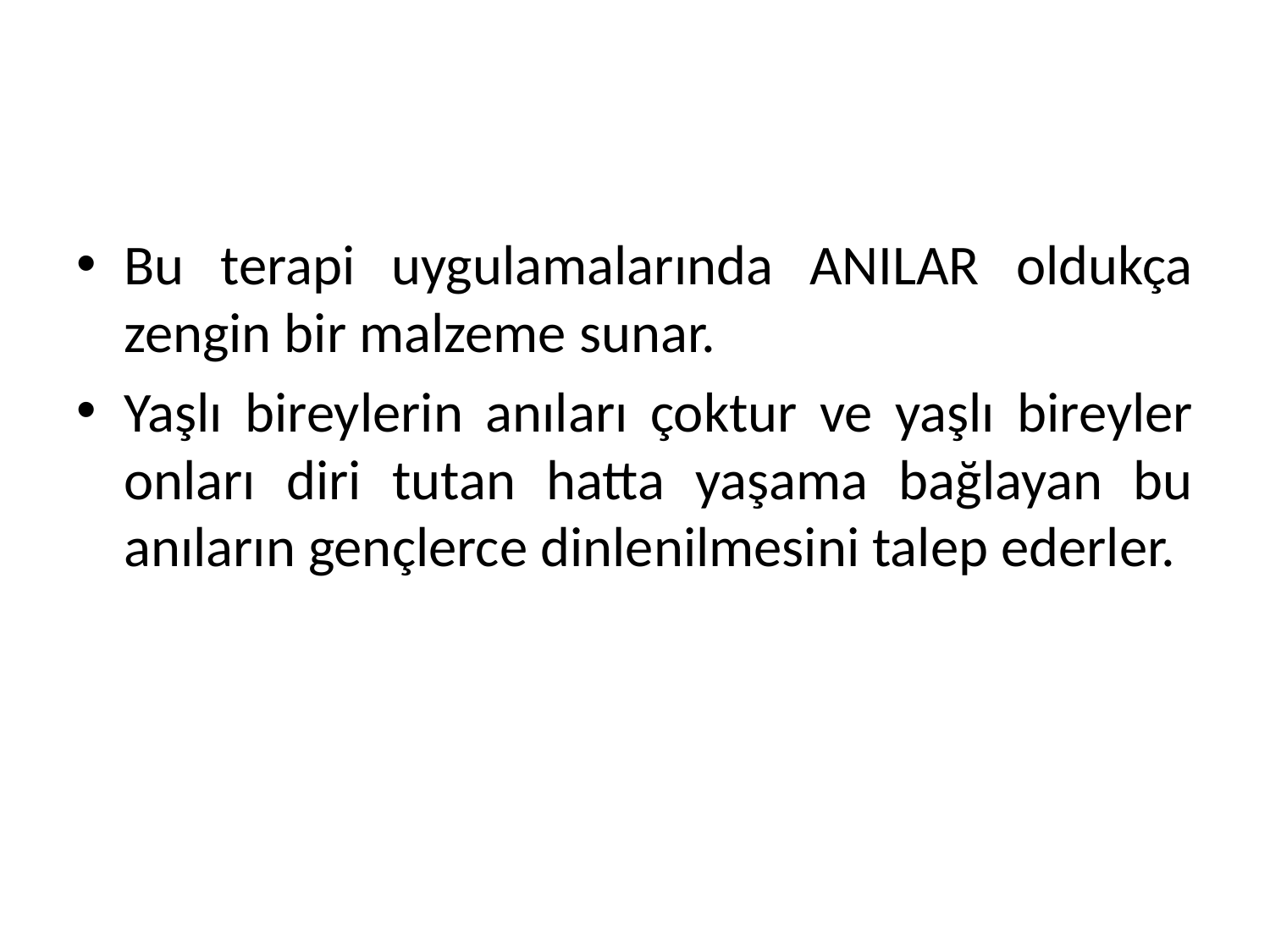

#
Bu terapi uygulamalarında ANILAR oldukça zengin bir malzeme sunar.
Yaşlı bireylerin anıları çoktur ve yaşlı bireyler onları diri tutan hatta yaşama bağlayan bu anıların gençlerce dinlenilmesini talep ederler.